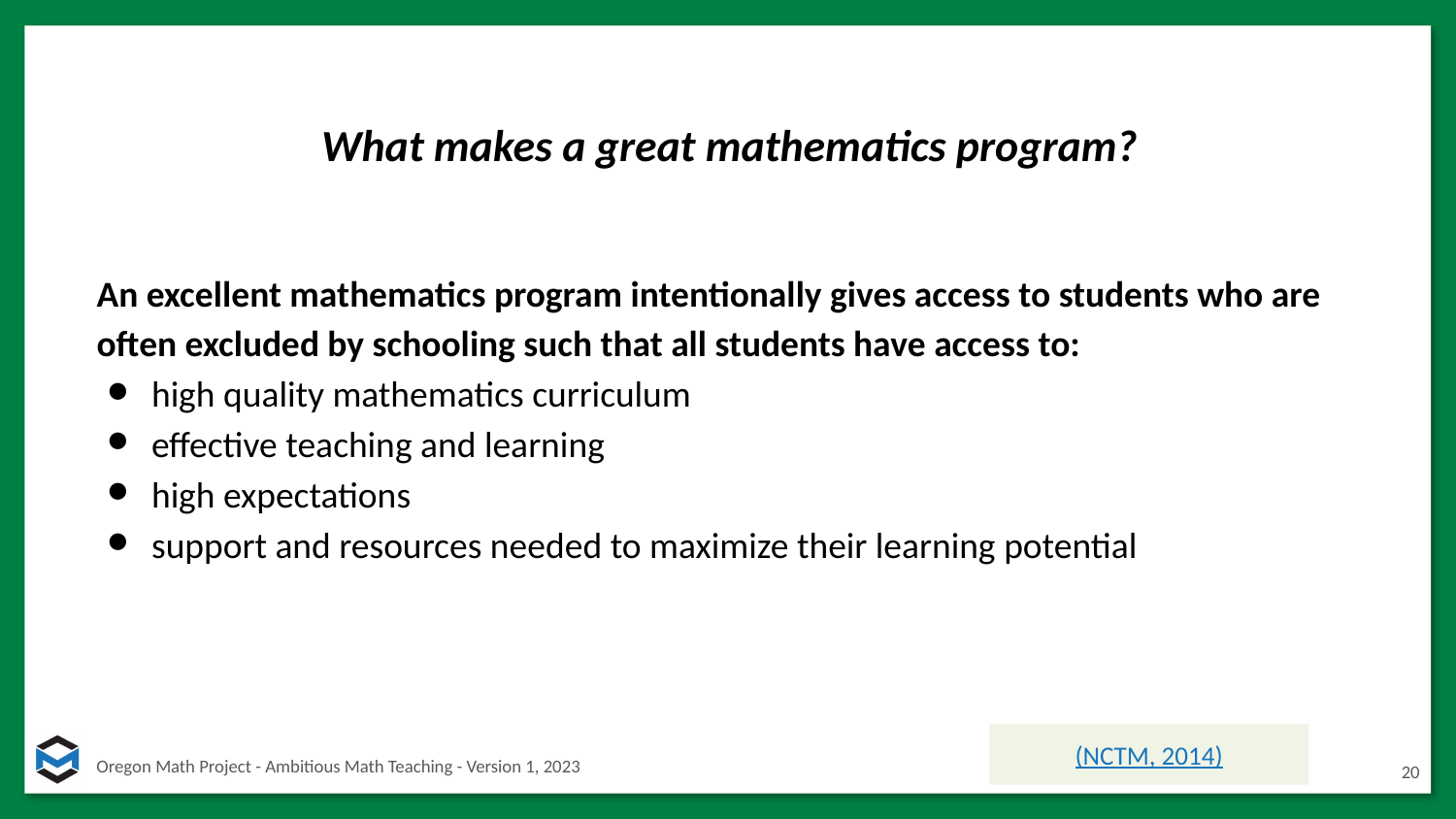

# What makes a great mathematics program?

An excellent mathematics program intentionally gives access to students who are often excluded by schooling such that all students have access to:
high quality mathematics curriculum
effective teaching and learning
high expectations
support and resources needed to maximize their learning potential

(NCTM, 2014)
20